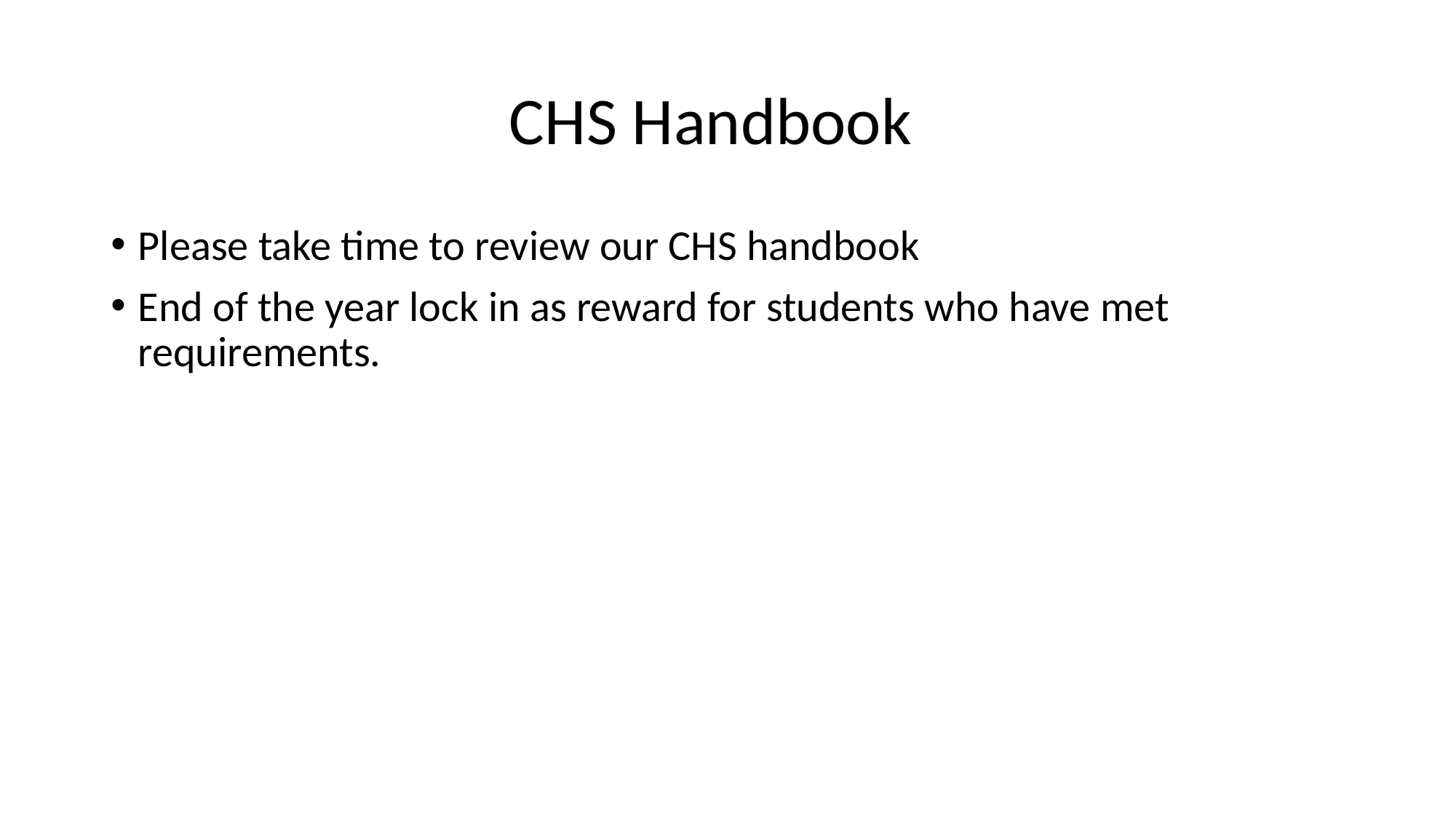

# CHS Handbook
Please take time to review our CHS handbook
End of the year lock in as reward for students who have met requirements.